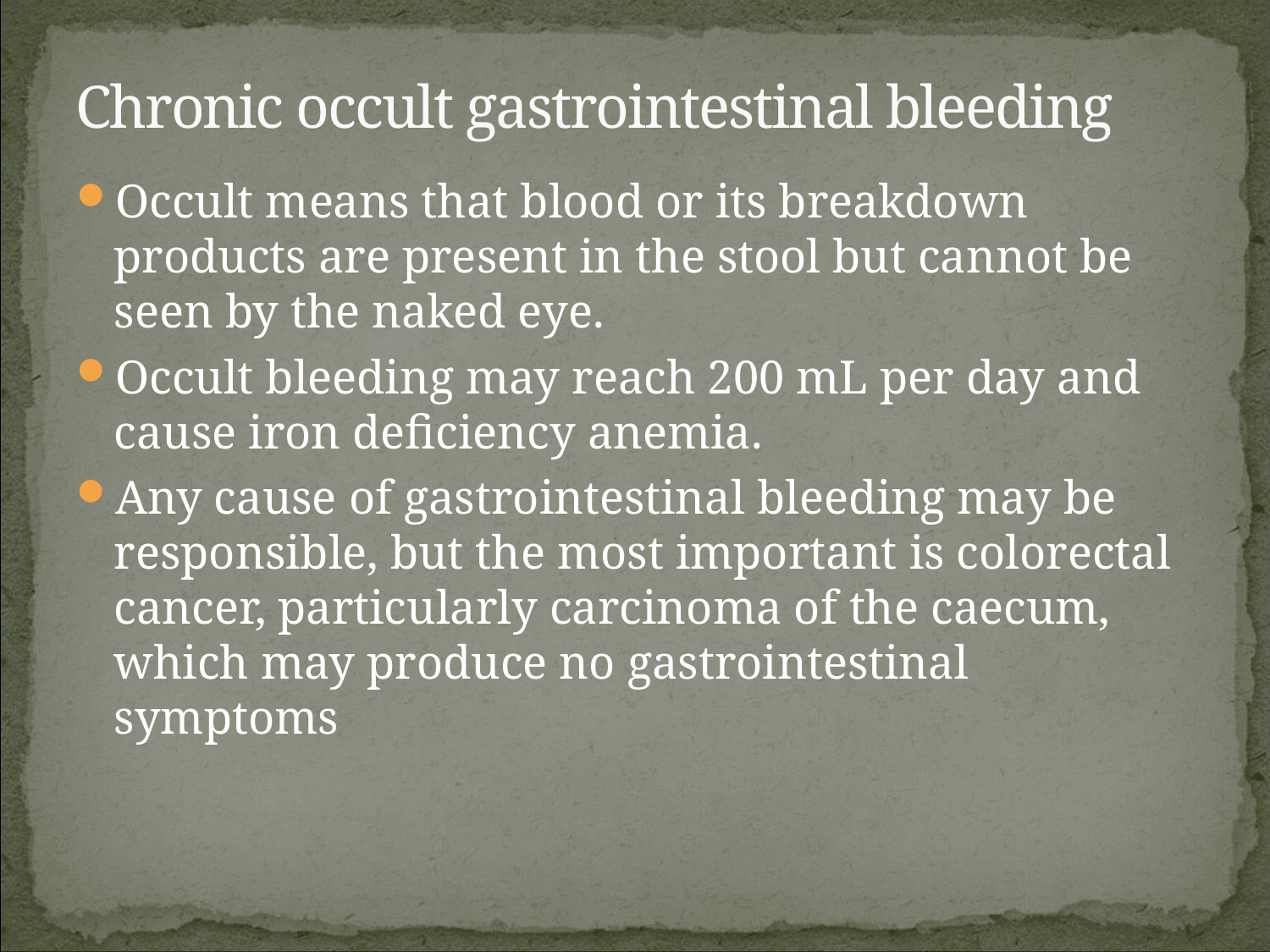

# Chronic occult gastrointestinal bleeding
Occult means that blood or its breakdown products are present in the stool but cannot be seen by the naked eye.
Occult bleeding may reach 200 mL per day and cause iron deficiency anemia.
Any cause of gastrointestinal bleeding may be responsible, but the most important is colorectal cancer, particularly carcinoma of the caecum, which may produce no gastrointestinal symptoms